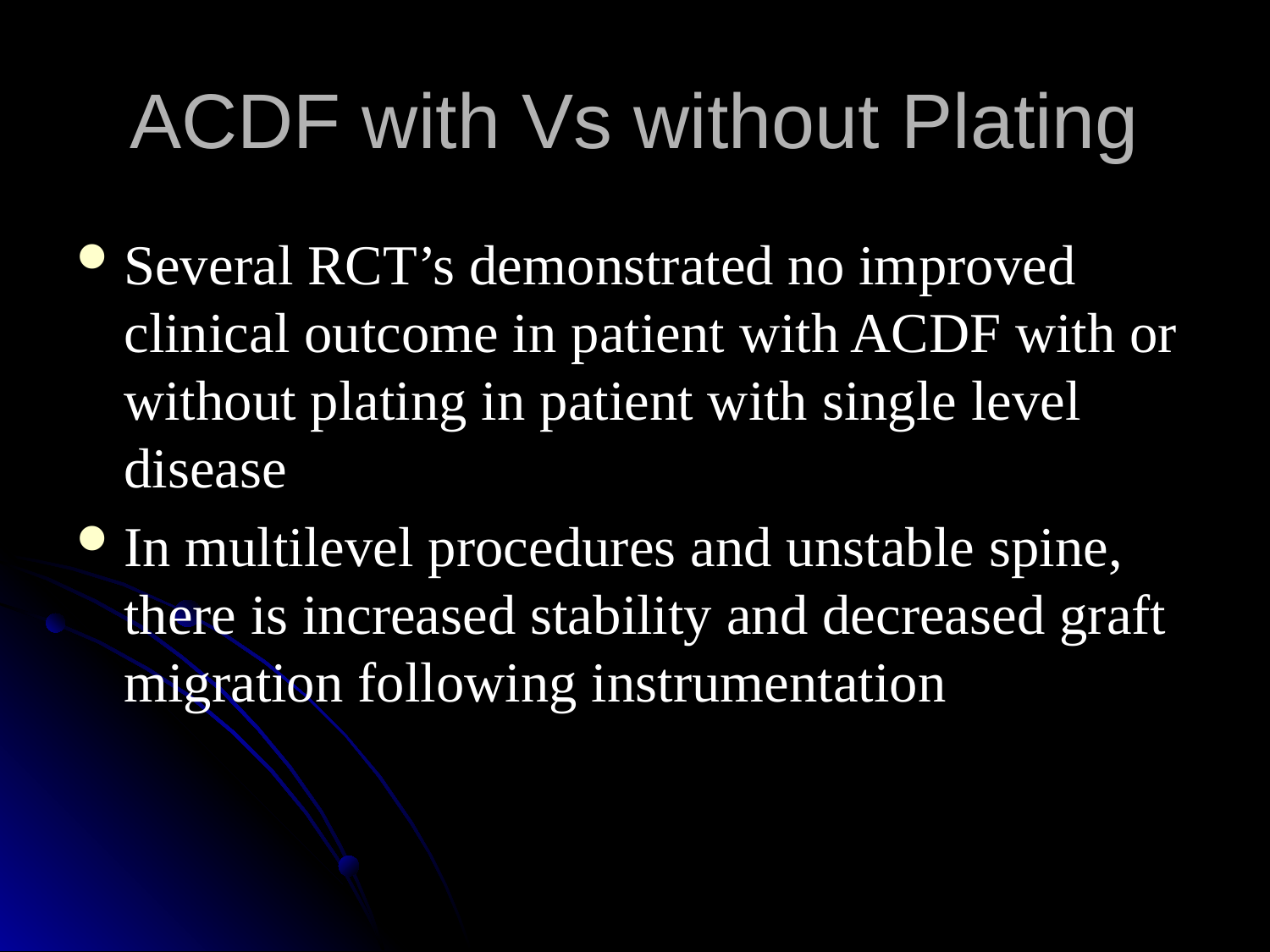

# ACDF with Vs without Plating
Several RCT’s demonstrated no improved clinical outcome in patient with ACDF with or without plating in patient with single level disease
In multilevel procedures and unstable spine, there is increased stability and decreased graft migration following instrumentation